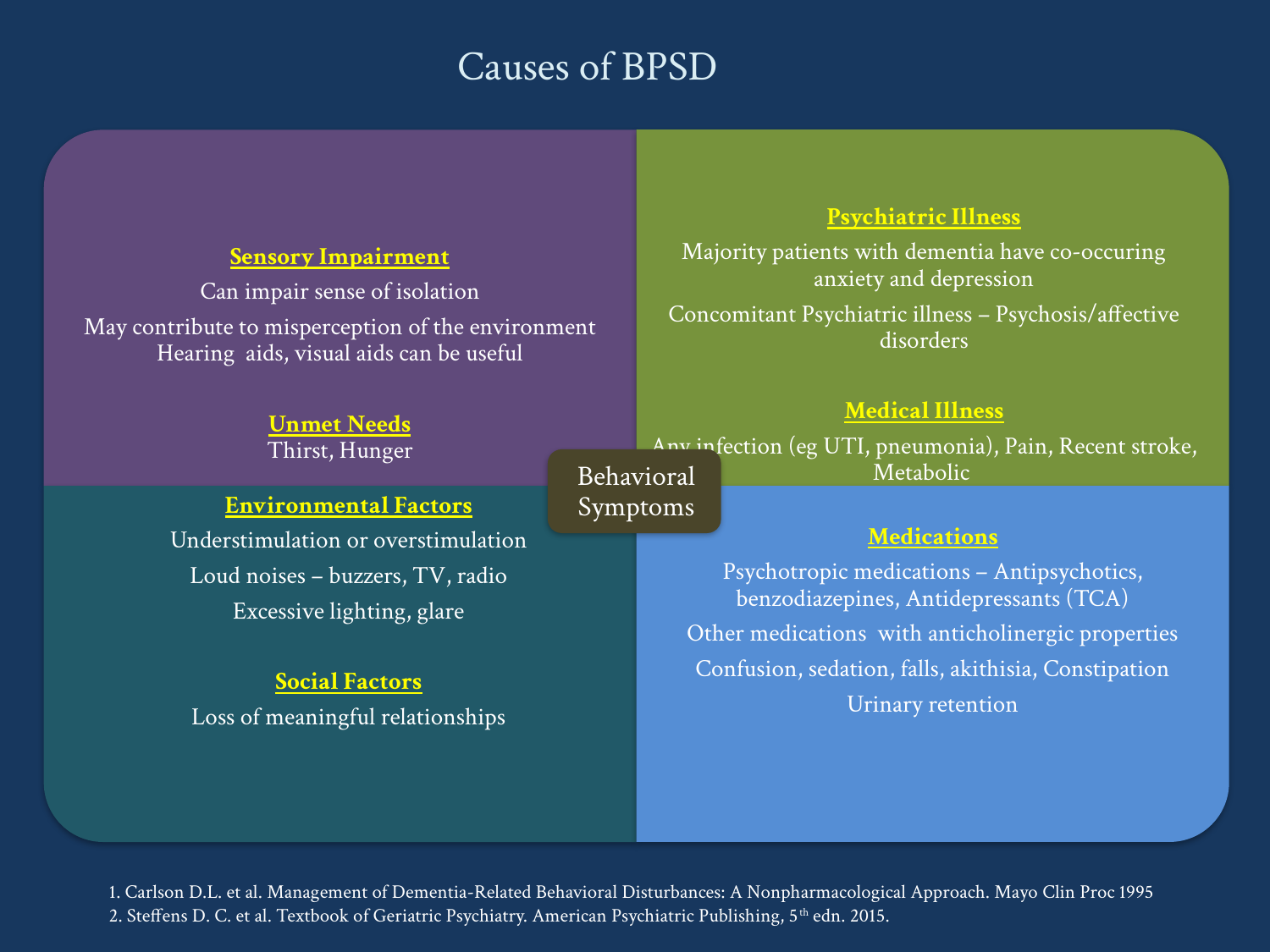

# Causes of BPSD

Sensory Impairment
Can impair sense of isolation
May contribute to misperception of the environment Hearing  aids, visual aids can be useful

Unmet Needs
Thirst, Hunger

Psychiatric Illness
Majority patients with dementia have co-occuring anxiety and depression
Concomitant Psychiatric illness – Psychosis/affective disorders

Medical Illness
Any infection (eg UTI, pneumonia), Pain, Recent stroke, Metabolic
Environmental Factors
Understimulation or overstimulation
Loud noises – buzzers, TV, radio
Excessive lighting, glare

Social Factors
Loss of meaningful relationships

Medications
Psychotropic medications – Antipsychotics, benzodiazepines, Antidepressants (TCA)
Other medications  with anticholinergic properties
Confusion, sedation, falls, akithisia, Constipation
Urinary retention

Behavioral Symptoms
1. Carlson D.L. et al. Management of Dementia-Related Behavioral Disturbances: A Nonpharmacological Approach. Mayo Clin Proc 1995
2. Steffens D. C. et al. Textbook of Geriatric Psychiatry. American Psychiatric Publishing, 5th edn. 2015.